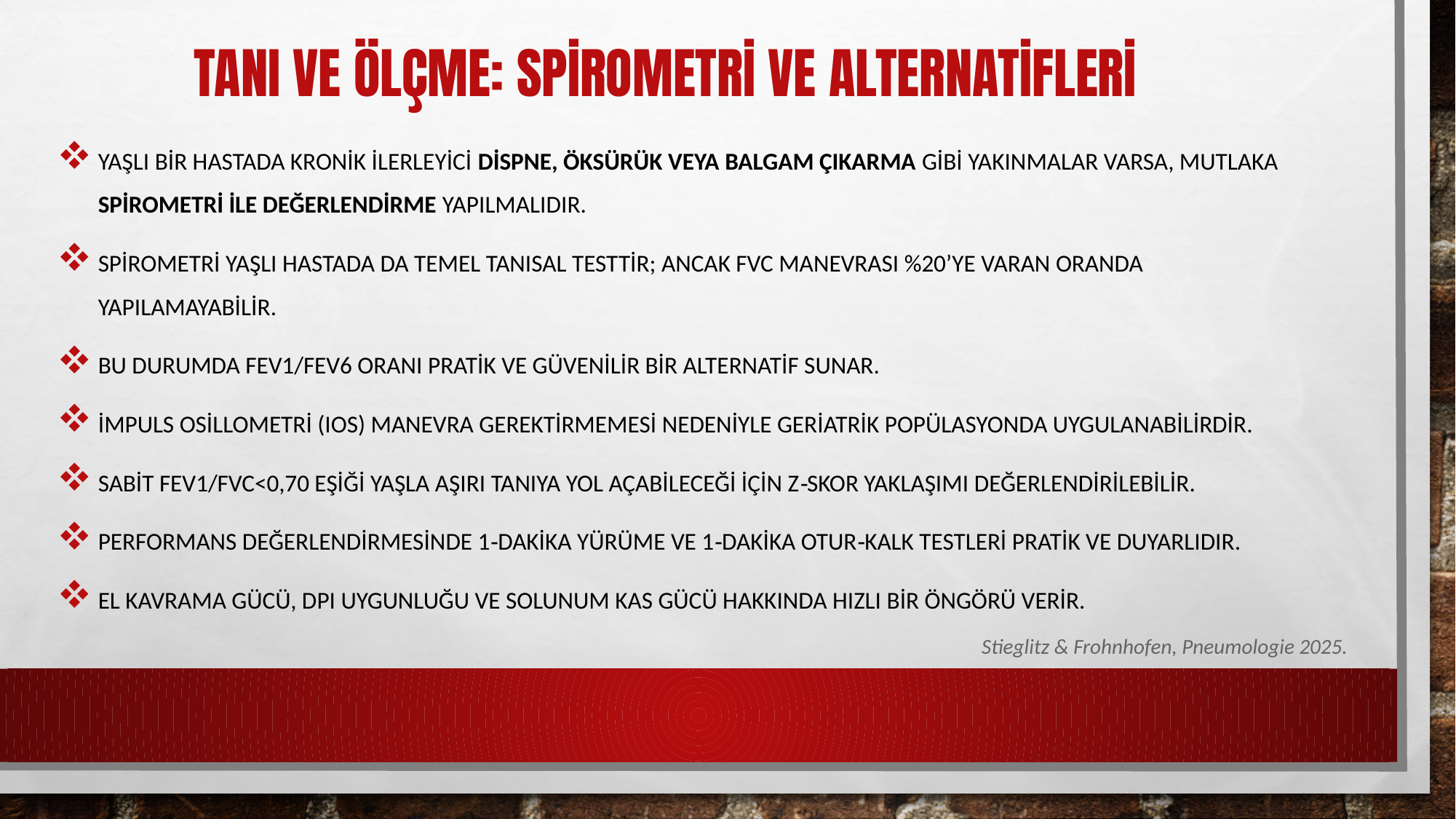

# Tanı ve Ölçme: Spirometri ve Alternatifleri
Yaşlı bir hastada kronik ilerleyici dispne, öksürük veya balgam çıkarma gibi yakınmalar varsa, mutlaka spirometri ile değerlendirme yapılmalıdır.
Spirometri yaşlı hastada da temel tanısal testtir; ancak FVC manevrası %20’ye varan oranda yapılamayabilir.
Bu durumda FEV1/FEV6 oranı pratik ve güvenilir bir alternatif sunar.
İmpuls osillometri (IOS) manevra gerektirmemesi nedeniyle geriatrik popülasyonda uygulanabilirdir.
Sabit FEV1/FVC<0,70 eşiği yaşla aşırı tanıya yol açabileceği için z‑skor yaklaşımı değerlendirilebilir.
Performans değerlendirmesinde 1‑dakika yürüme ve 1‑dakika otur‑kalk testleri pratik ve duyarlıdır.
El kavrama gücü, DPI uygunluğu ve solunum kas gücü hakkında hızlı bir öngörü verir.

Stieglitz & Frohnhofen, Pneumologie 2025.